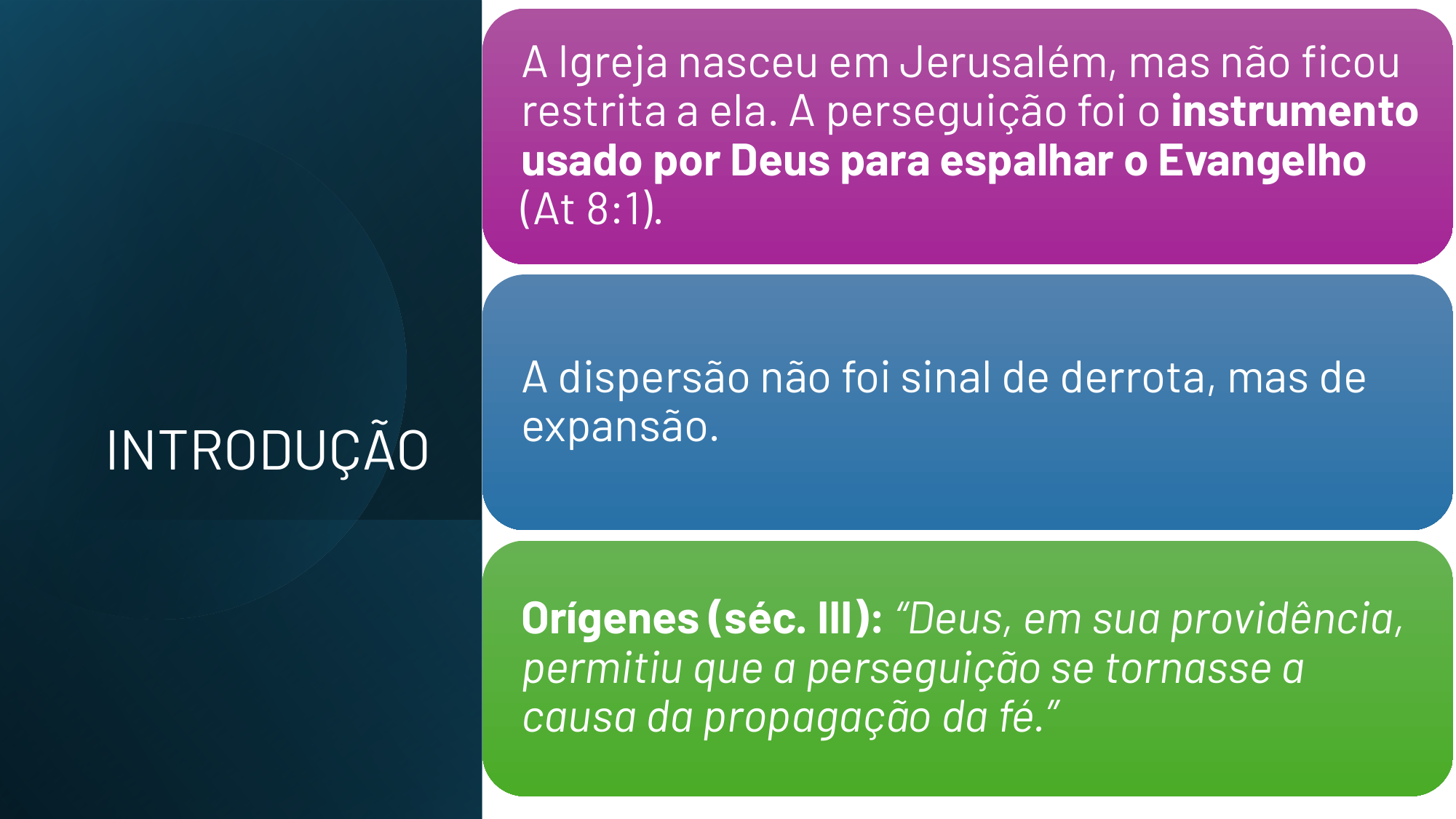

A Igreja nasceu em Jerusalém, mas não ficou restrita a ela. A perseguição foi o instrumento usado por Deus para espalhar o Evangelho (At 8:1).
A dispersão não foi sinal de derrota, mas de expansão.
Orígenes (séc. III): “Deus, em sua providência, permitiu que a perseguição se tornasse a causa da propagação da fé.”

# INTRODUÇÃO